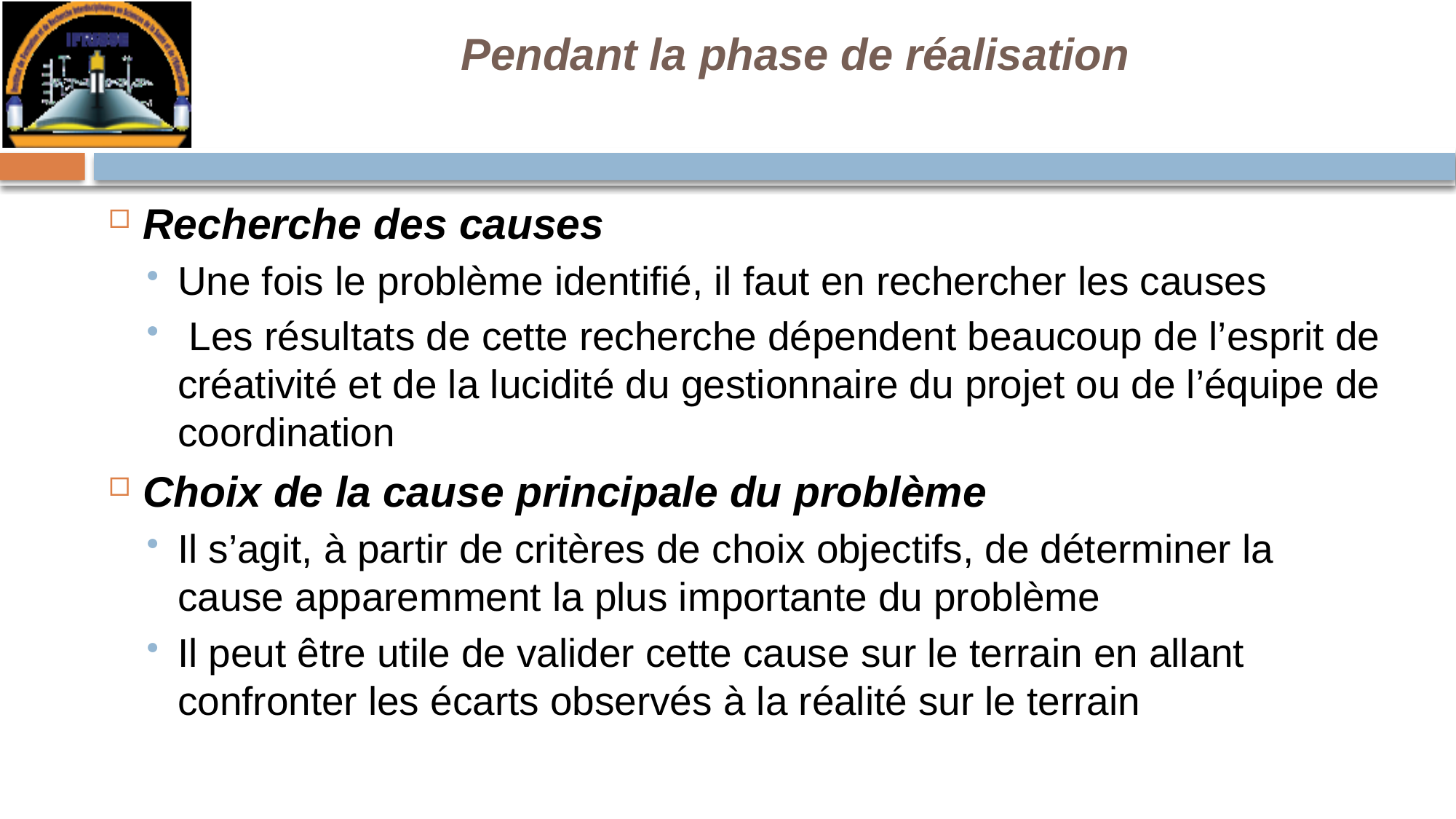

# Pendant la phase de réalisation
Recherche des causes
Une fois le problème identifié, il faut en rechercher les causes
 Les résultats de cette recherche dépendent beaucoup de l’esprit de créativité et de la lucidité du gestionnaire du projet ou de l’équipe de coordination
Choix de la cause principale du problème
Il s’agit, à partir de critères de choix objectifs, de déterminer la cause apparemment la plus importante du problème
Il peut être utile de valider cette cause sur le terrain en allant confronter les écarts observés à la réalité sur le terrain